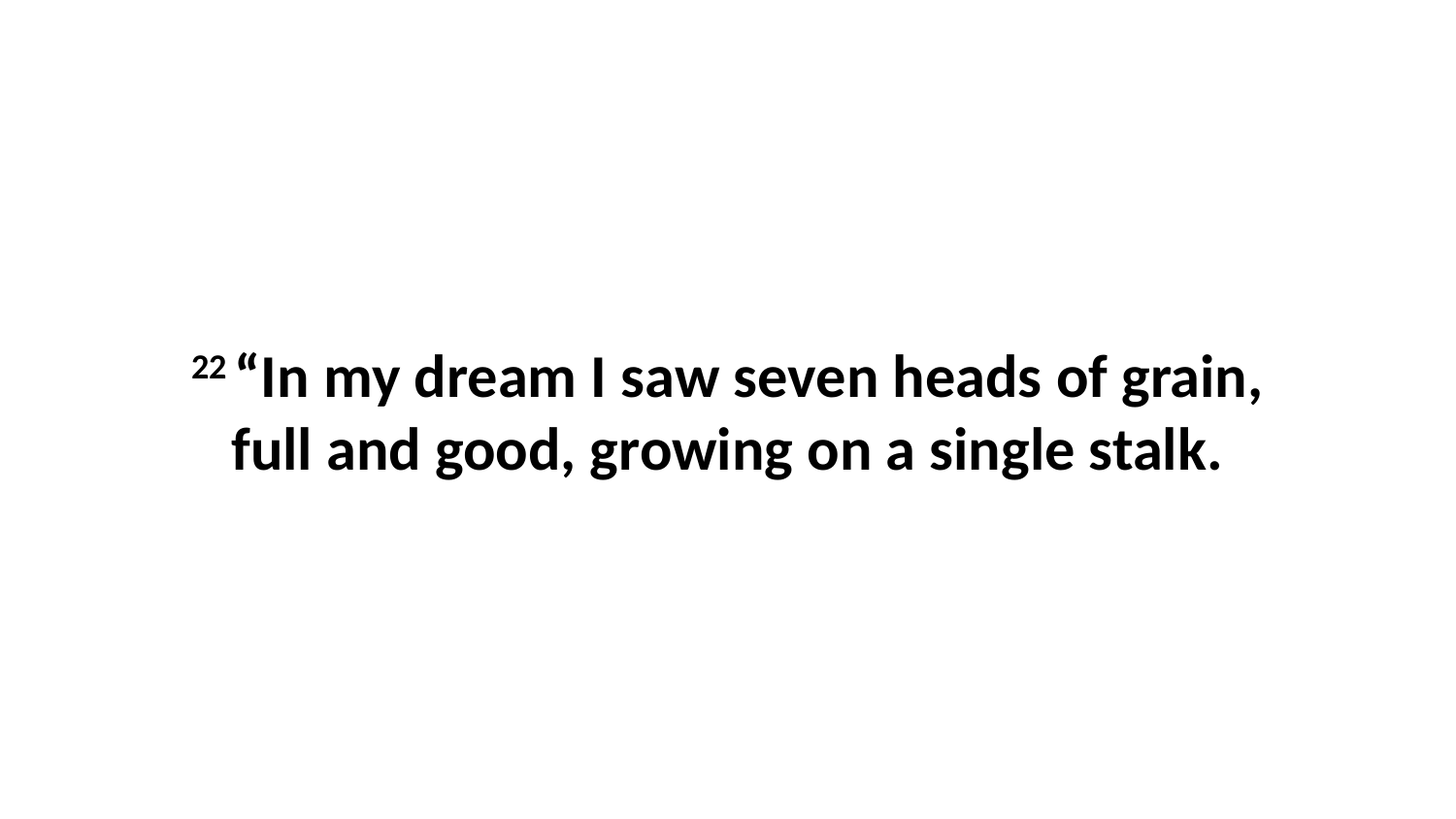

22 “In my dream I saw seven heads of grain, full and good, growing on a single stalk.